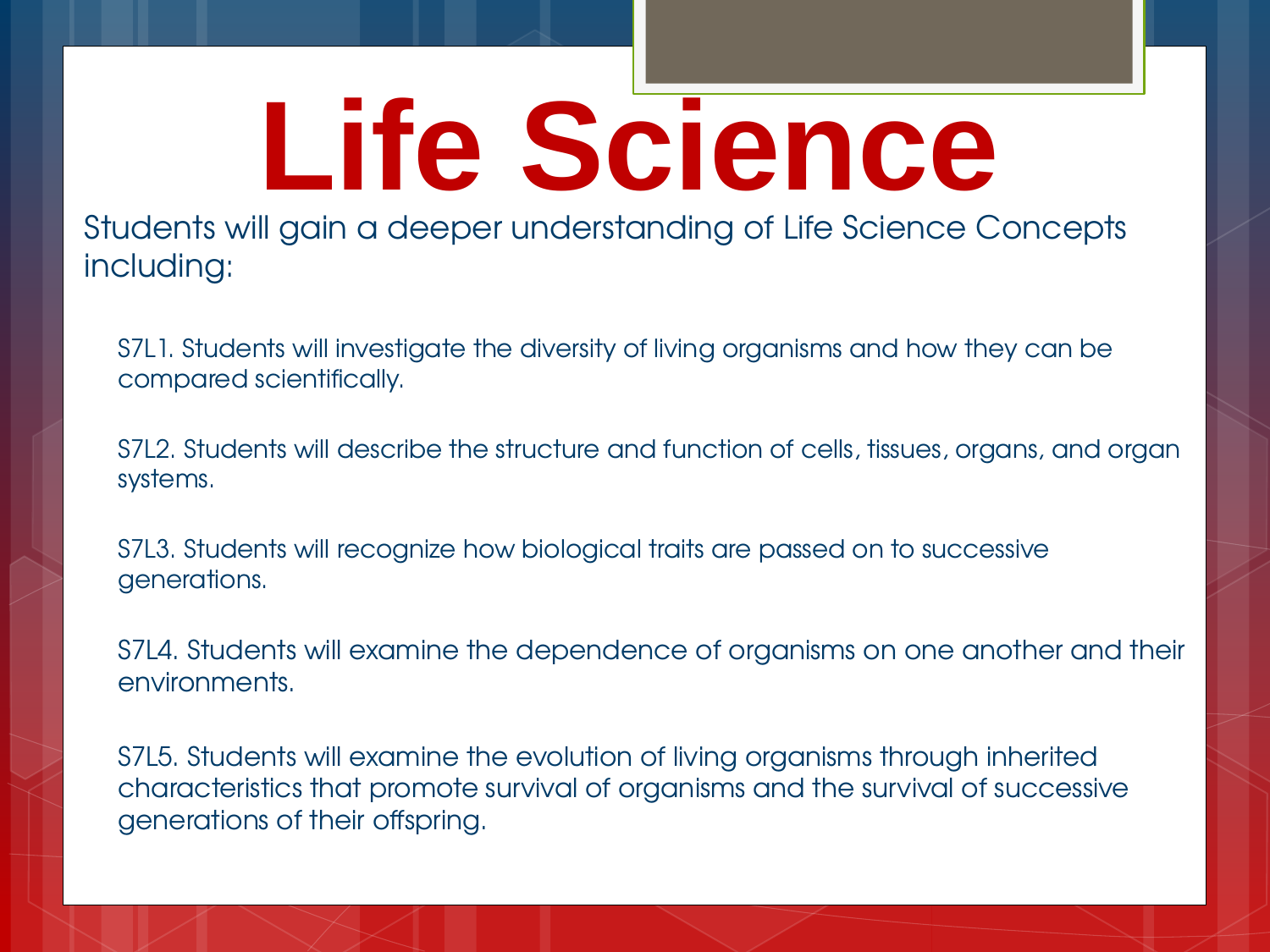

# Life Science
Students will gain a deeper understanding of Life Science Concepts including:

S7L1. Students will investigate the diversity of living organisms and how they can be compared scientifically.

S7L2. Students will describe the structure and function of cells, tissues, organs, and organ systems.

S7L3. Students will recognize how biological traits are passed on to successive generations.

S7L4. Students will examine the dependence of organisms on one another and their environments.

S7L5. Students will examine the evolution of living organisms through inherited characteristics that promote survival of organisms and the survival of successive generations of their offspring.